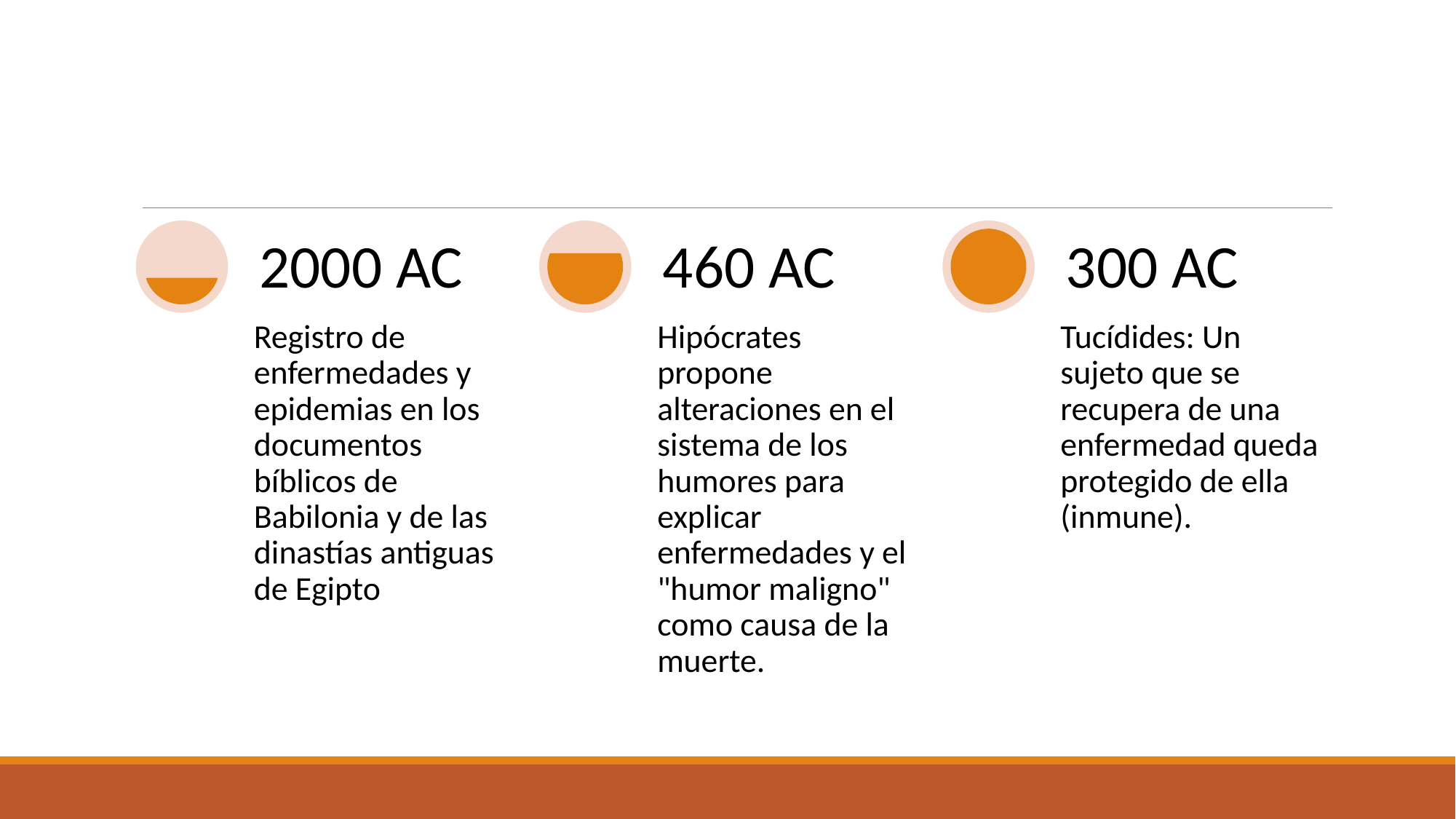

#
Registro de enfermedades y epidemias en los documentos bíblicos de Babilonia y de las dinastías antiguas de Egipto
2000 AC
Hipócrates propone alteraciones en el sistema de los humores para explicar enfermedades y el "humor maligno" como causa de la muerte.
460 AC
Tucídides: Un sujeto que se recupera de una enfermedad queda protegido de ella (inmune).
300 AC